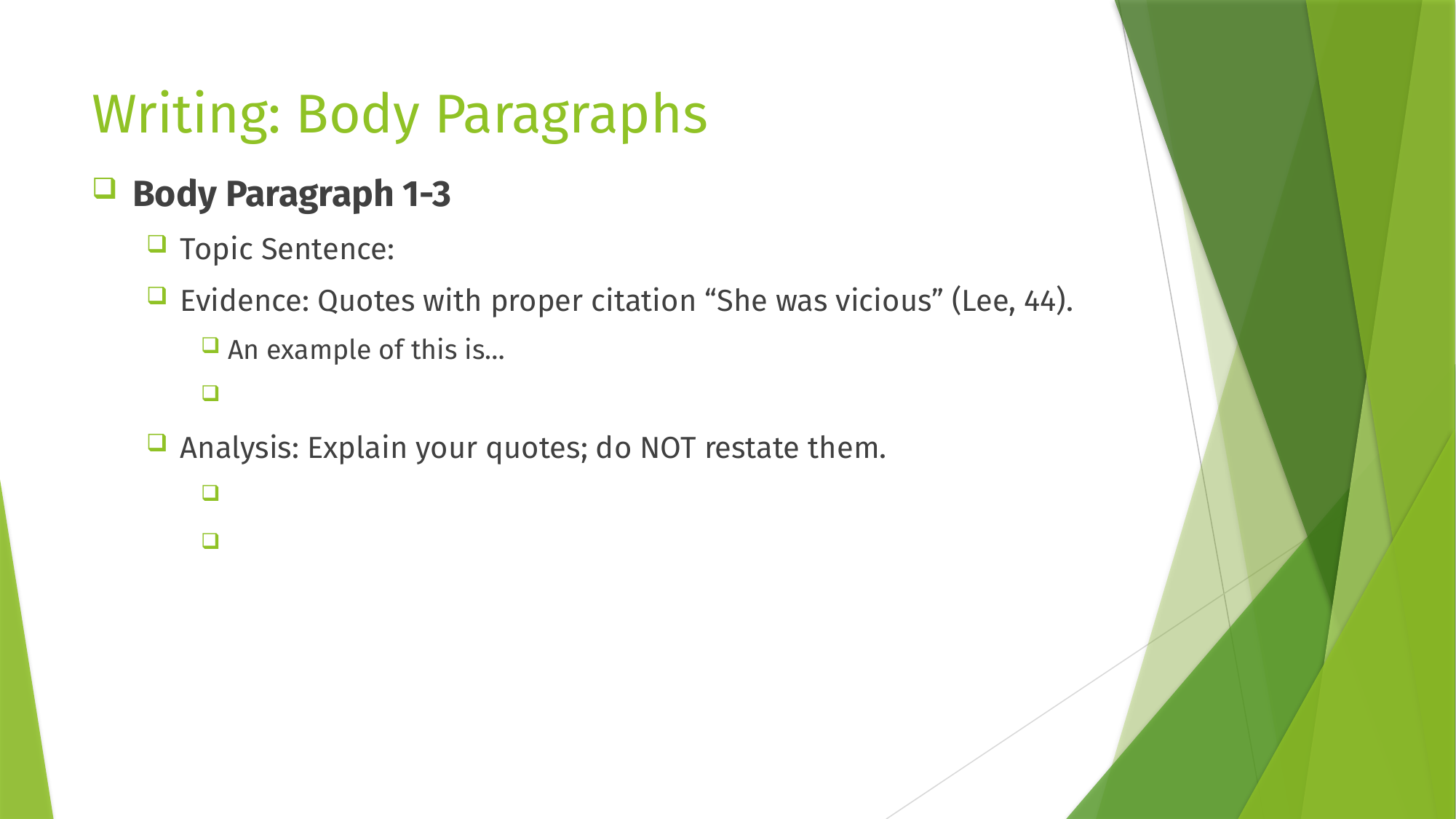

# Writing: Body Paragraphs
Body Paragraph 1-3
Topic Sentence:
Evidence: Quotes with proper citation “She was vicious” (Lee, 44).
An example of this is…

Analysis: Explain your quotes; do NOT restate them.